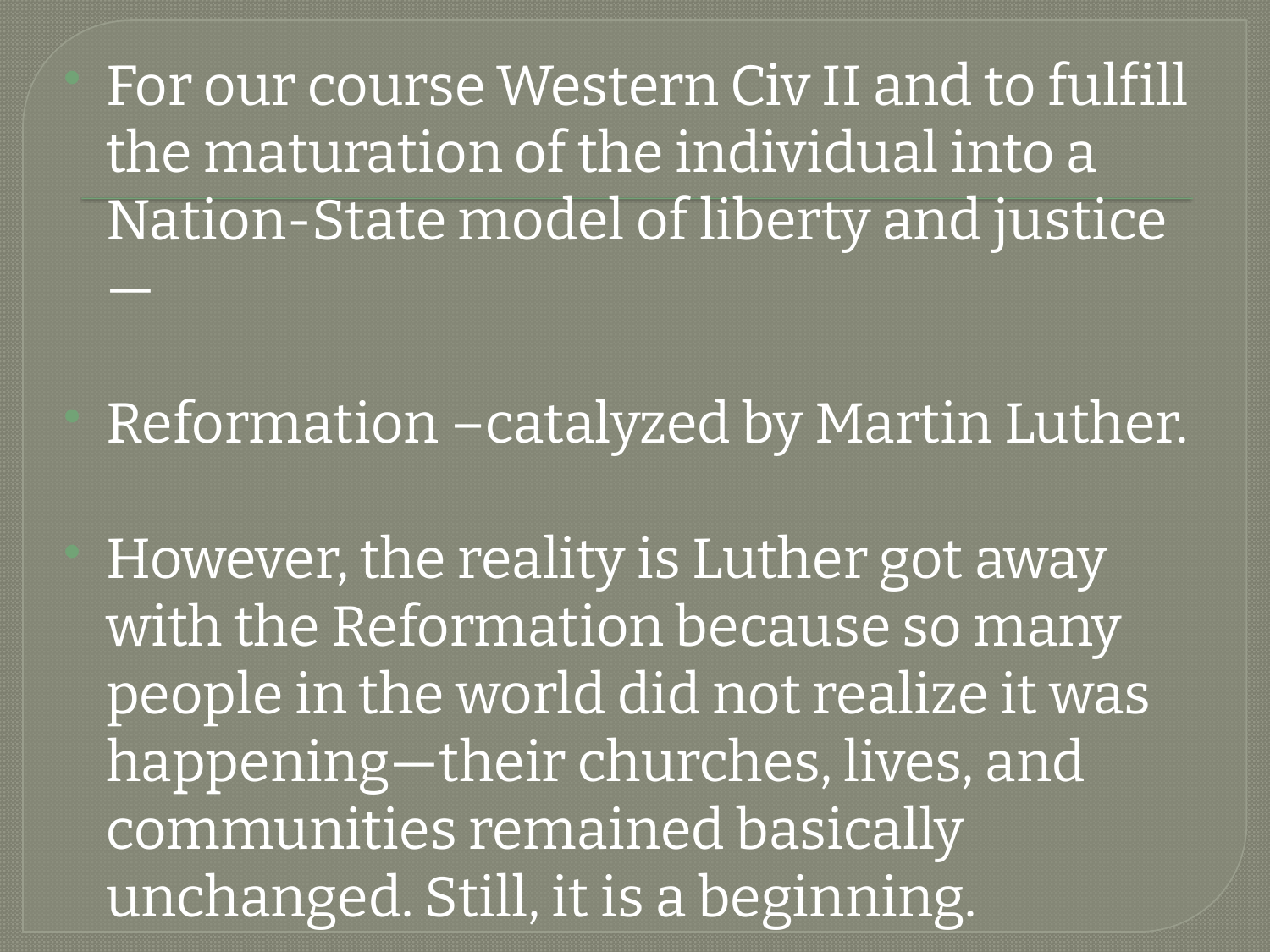

For our course Western Civ II and to fulfill the maturation of the individual into a Nation-State model of liberty and justice—

Reformation –catalyzed by Martin Luther.

However, the reality is Luther got away with the Reformation because so many people in the world did not realize it was happening—their churches, lives, and communities remained basically unchanged. Still, it is a beginning.